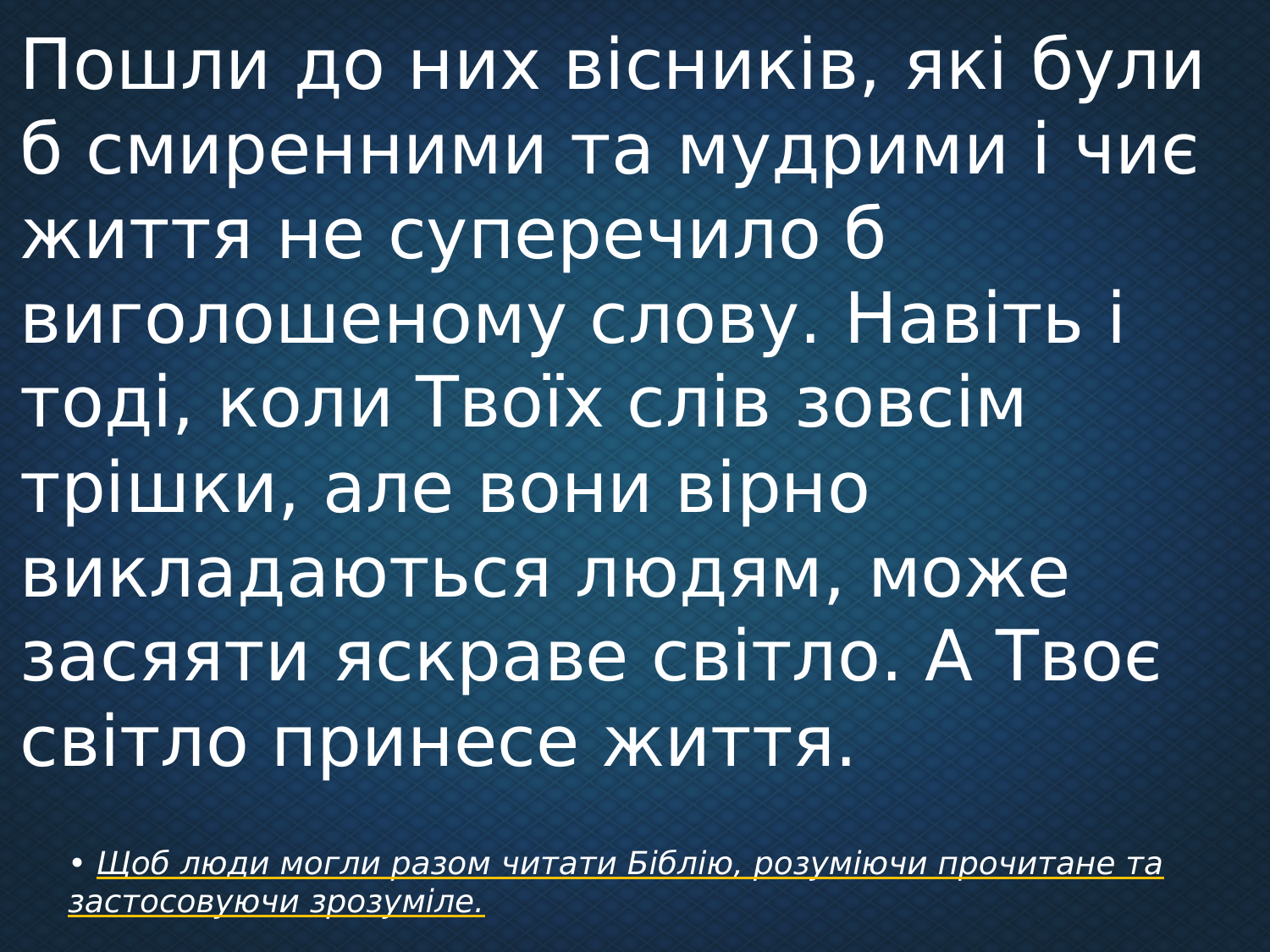

Пошли до них вісників, які були б смиренними та мудрими і чиє життя не суперечило б виголошеному слову. Навіть і тоді, коли Твоїх слів зовсім трішки, але вони вірно викладаються людям, може засяяти яскраве світло. А Твоє світло принесе життя.
• Щоб люди могли разом читати Біблію, розуміючи прочитане та застосовуючи зрозуміле.